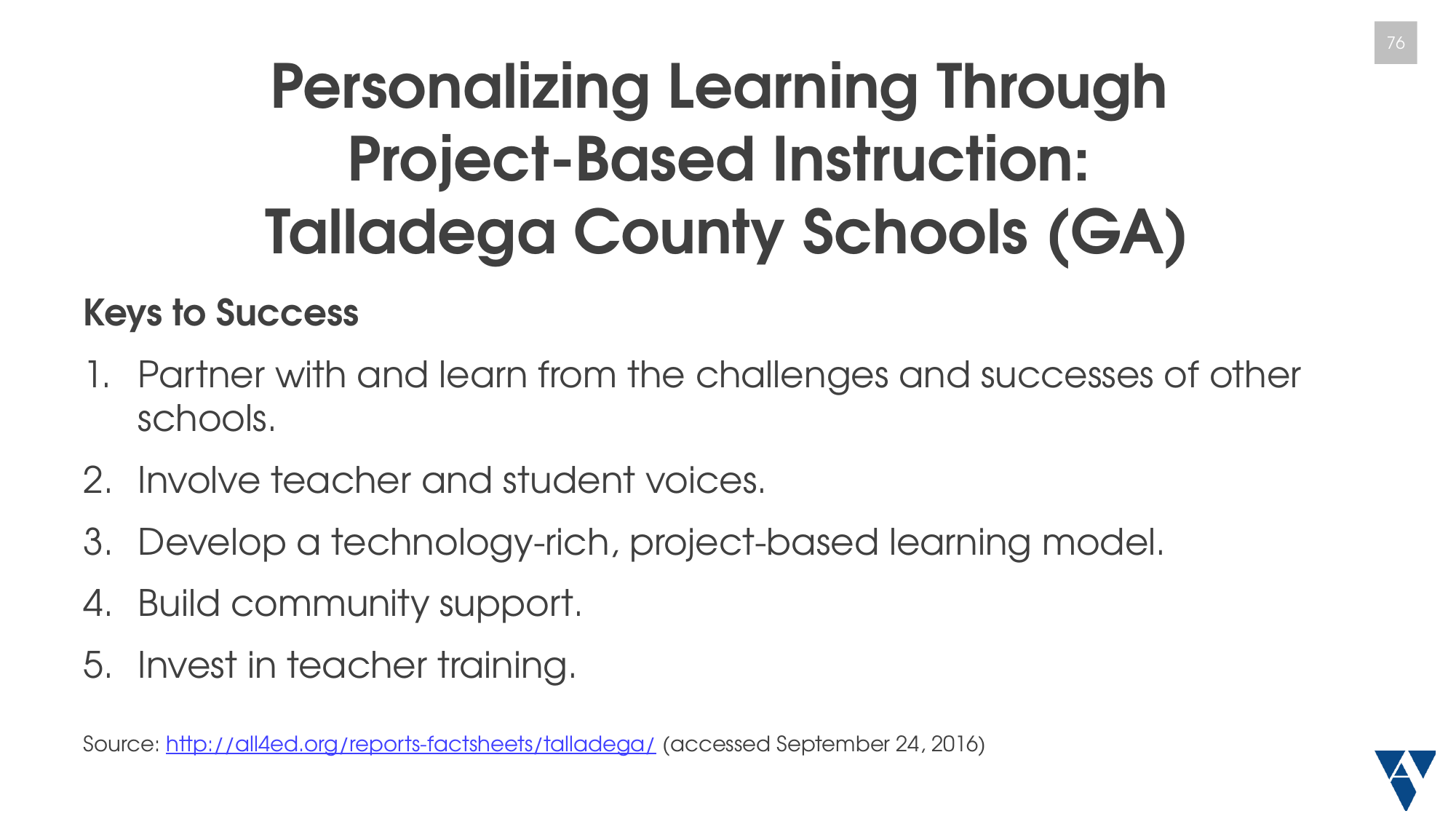

# Personalizing Learning Through Project-Based Instruction: Talladega County Schools (GA)
Keys to Success
Partner with and learn from the challenges and successes of other schools.
Involve teacher and student voices.
Develop a technology-rich, project-based learning model.
Build community support.
Invest in teacher training.

Source: http://all4ed.org/reports-factsheets/talladega/​ (accessed September 24, 2016)